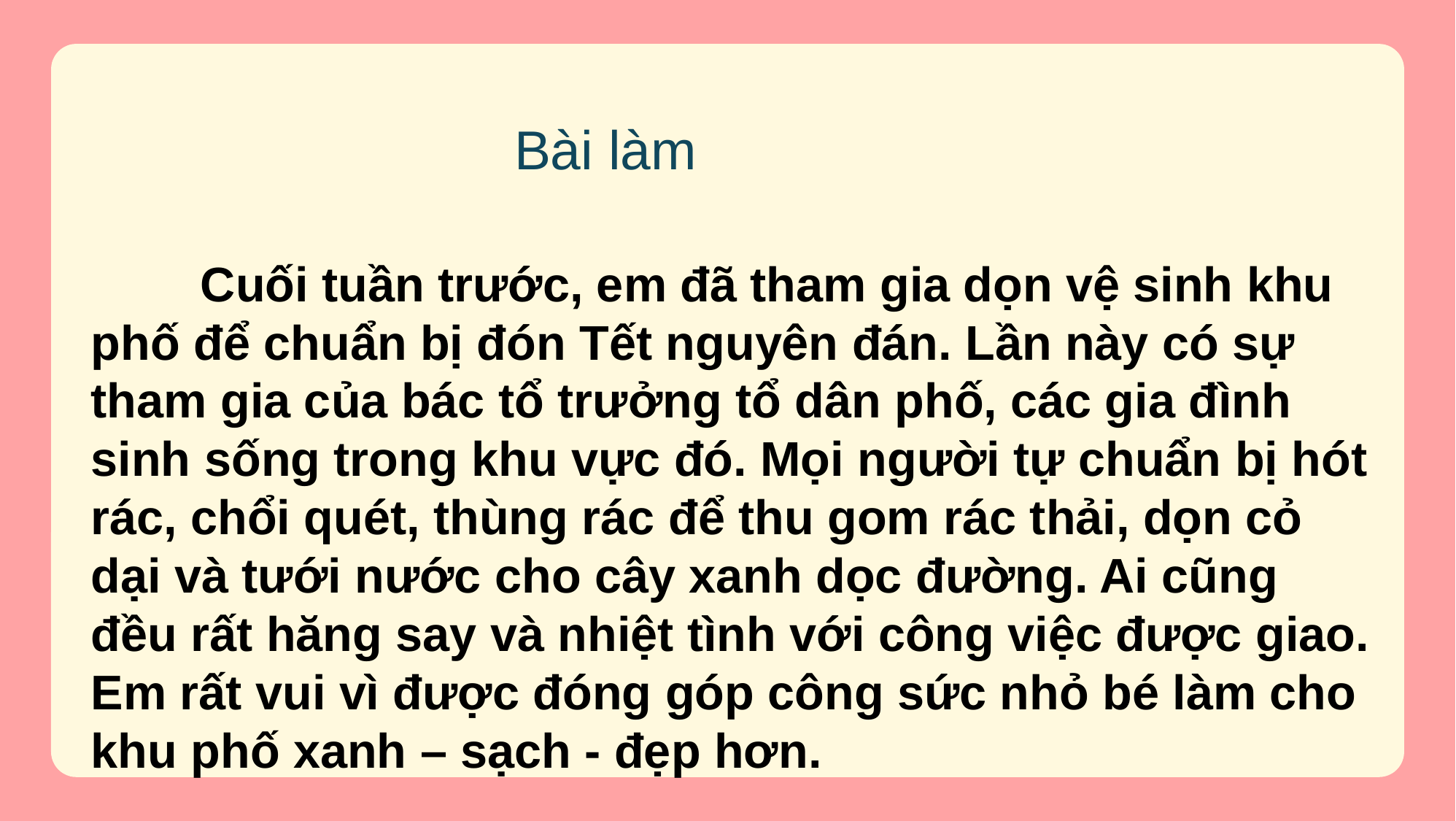

# Bài làm
	Cuối tuần trước, em đã tham gia dọn vệ sinh khu phố để chuẩn bị đón Tết nguyên đán. Lần này có sự tham gia của bác tổ trưởng tổ dân phố, các gia đình sinh sống trong khu vực đó. Mọi người tự chuẩn bị hót rác, chổi quét, thùng rác để thu gom rác thải, dọn cỏ dại và tưới nước cho cây xanh dọc đường. Ai cũng đều rất hăng say và nhiệt tình với công việc được giao. Em rất vui vì được đóng góp công sức nhỏ bé làm cho khu phố xanh – sạch - đẹp hơn.